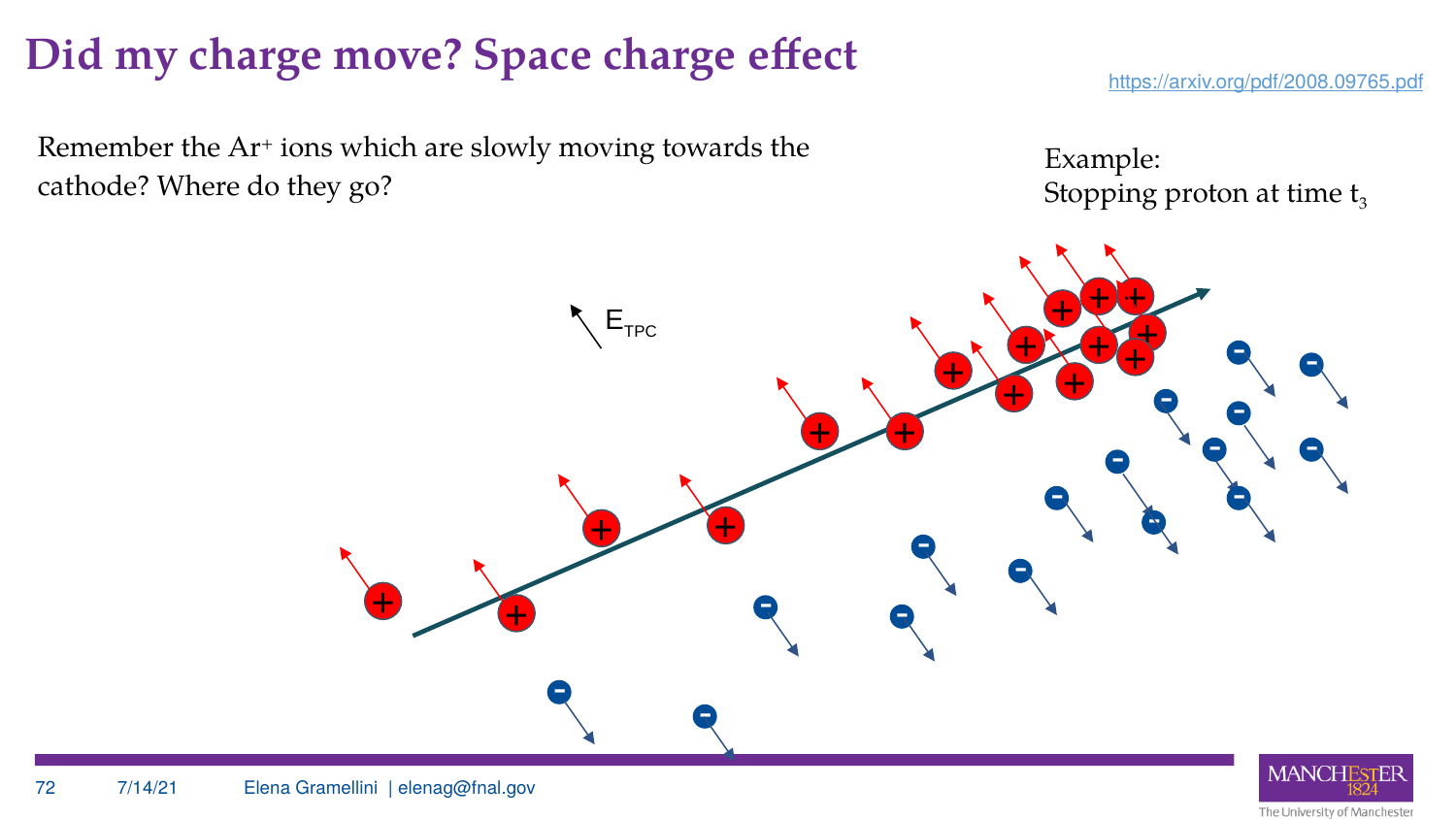

# Did my charge move? Space charge effect
https://arxiv.org/pdf/2008.09765.pdf
Remember the Ar+ ions which are slowly moving towards the cathode? Where do they go?
Example:
Stopping proton at time t3
+

+

+

ETPC
+

+

+

-

+

-

+

+

+

-

-

+

+

-

-

-

-

-

-

+

+

-

-

+

-

-

+

-

-

72
7/14/21

Elena Gramellini  | elenag@fnal.gov